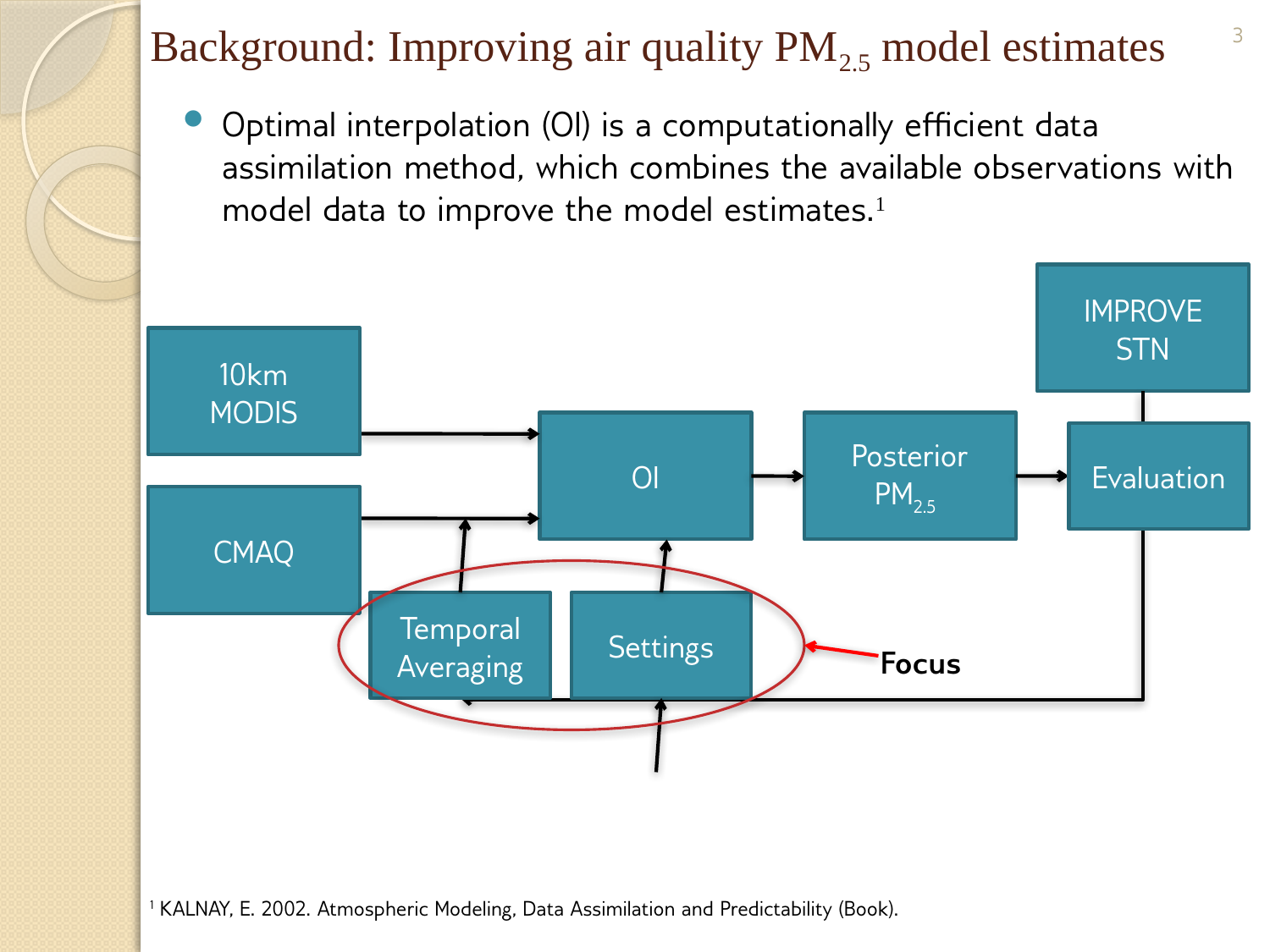

3
# Background: Improving air quality PM2.5 model estimates
Optimal interpolation (OI) is a computationally efficient data assimilation method, which combines the available observations with model data to improve the model estimates.1
IMPROVE
STN
10km
MODIS
OI
Posterior PM2.5
Evaluation
CMAQ

Temporal Averaging
Settings
Focus
1 KALNAY, E. 2002. Atmospheric Modeling, Data Assimilation and Predictability (Book).